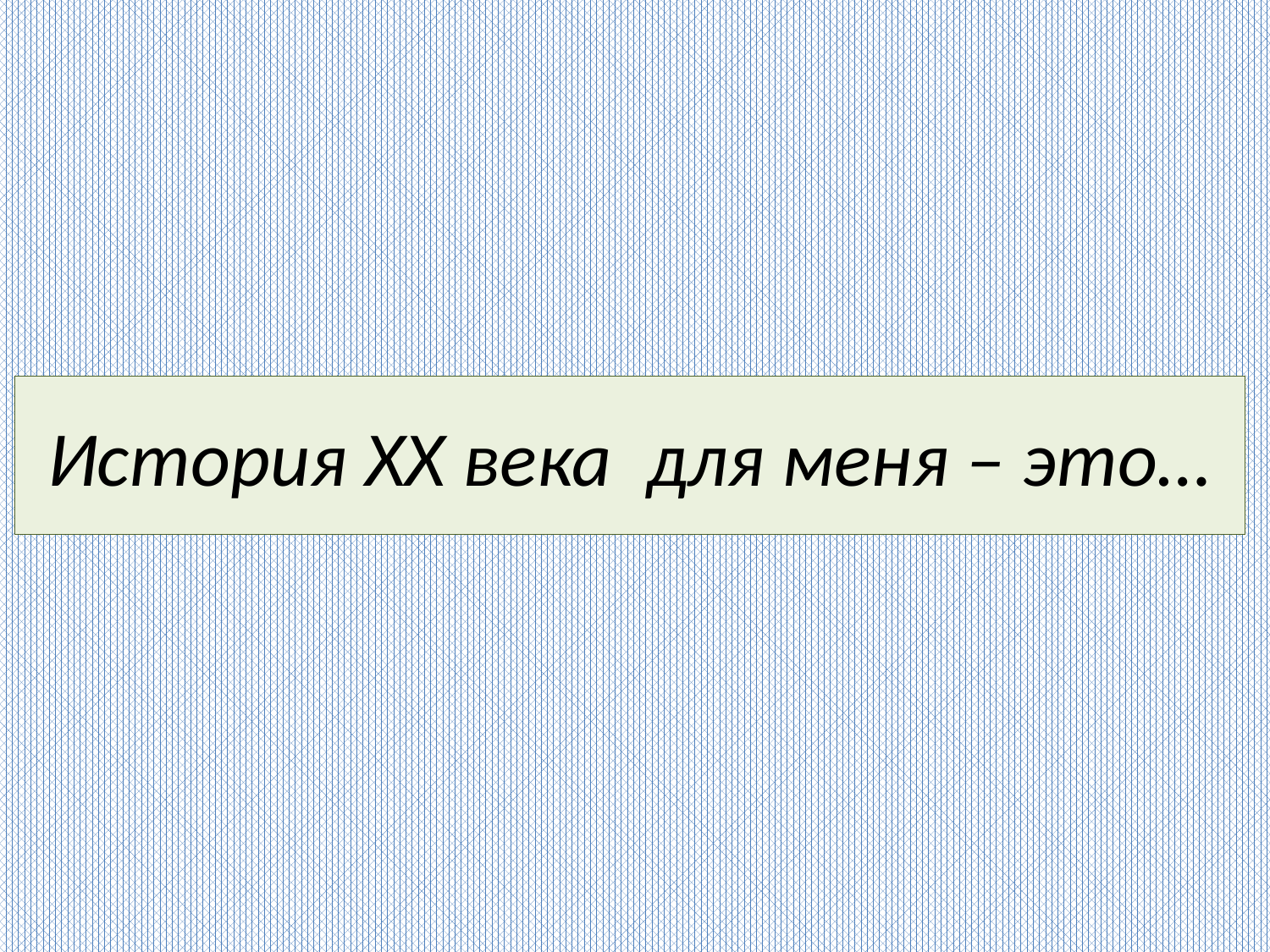

# История XX века  для меня – это…